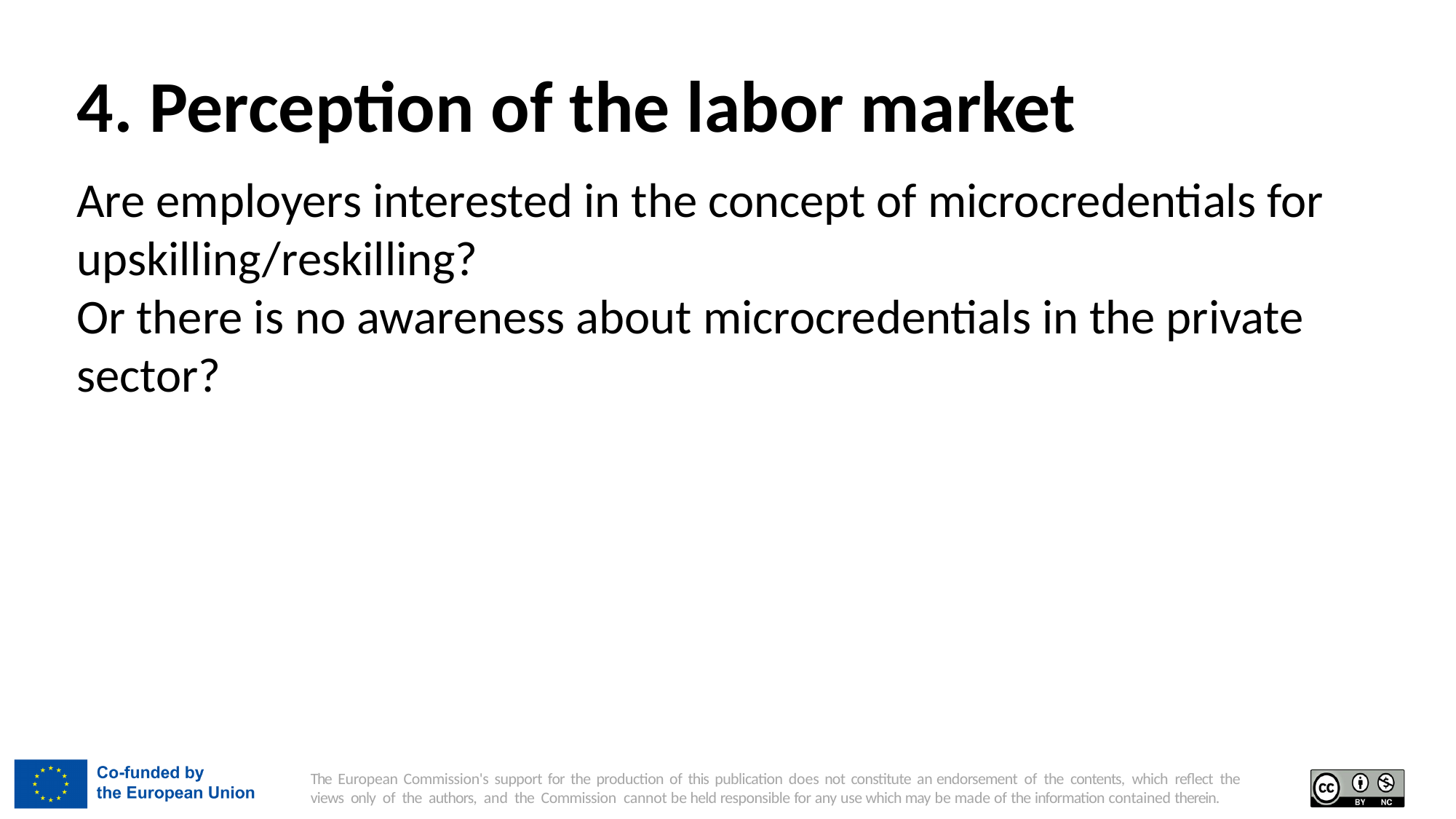

4. Perception of the labor market
Are employers interested in the concept of microcredentials for upskilling/reskilling?
Or there is no awareness about microcredentials in the private sector?